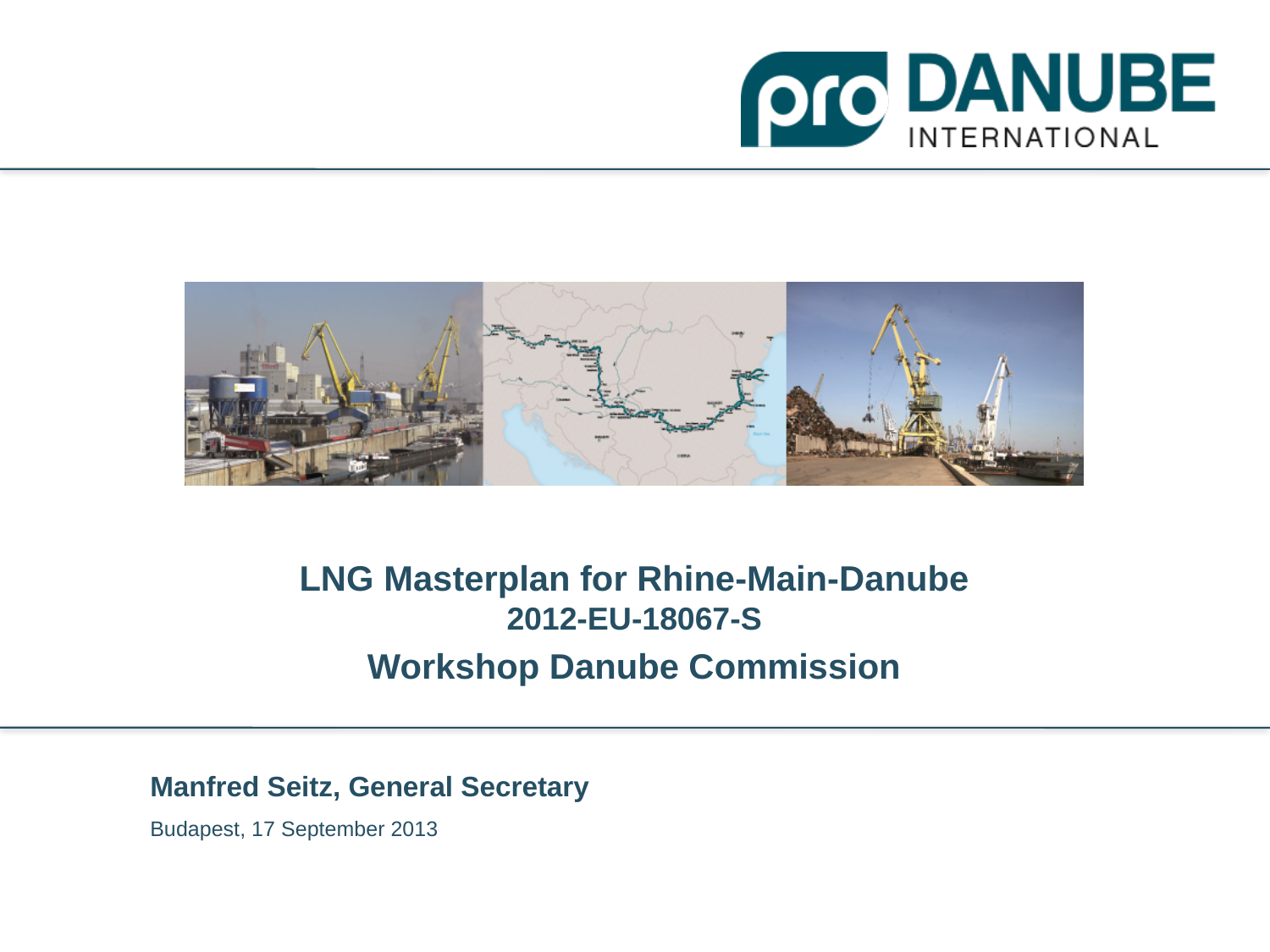

# LNG Masterplan for Rhine-Main-Danube 2012-EU-18067-S
Workshop Danube Commission